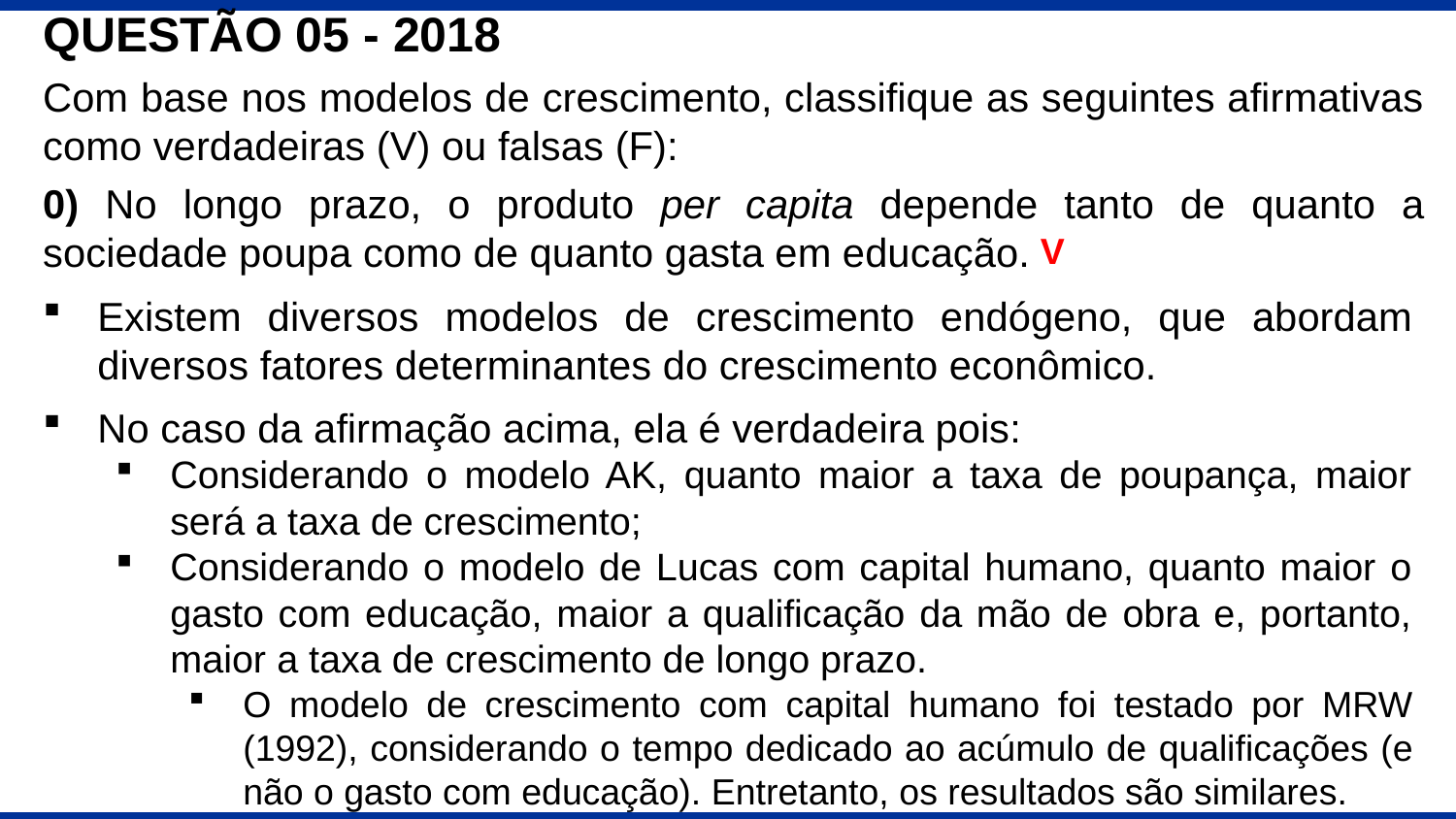

QUESTÃO 05 - 2018

Com base nos modelos de crescimento, classifique as seguintes afirmativas como verdadeiras (V) ou falsas (F):

0) No longo prazo, o produto per capita depende tanto de quanto a sociedade poupa como de quanto gasta em educação.
V
Existem diversos modelos de crescimento endógeno, que abordam diversos fatores determinantes do crescimento econômico.

No caso da afirmação acima, ela é verdadeira pois:
Considerando o modelo AK, quanto maior a taxa de poupança, maior será a taxa de crescimento;
Considerando o modelo de Lucas com capital humano, quanto maior o gasto com educação, maior a qualificação da mão de obra e, portanto, maior a taxa de crescimento de longo prazo.
O modelo de crescimento com capital humano foi testado por MRW (1992), considerando o tempo dedicado ao acúmulo de qualificações (e não o gasto com educação). Entretanto, os resultados são similares.